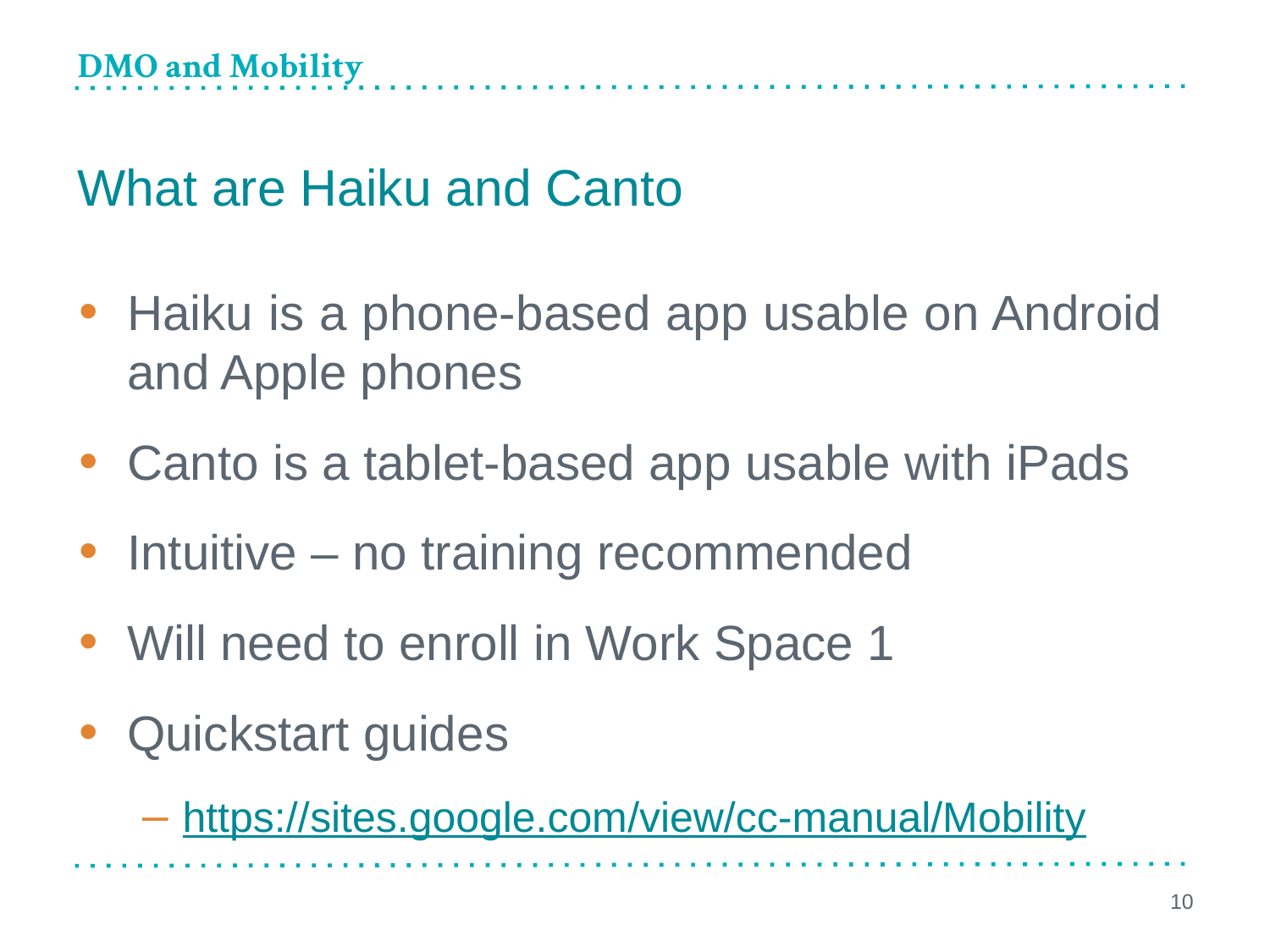

DMO and Mobility
# What are Haiku and Canto
Haiku is a phone-based app usable on Android and Apple phones
Canto is a tablet-based app usable with iPads
Intuitive – no training recommended
Will need to enroll in Work Space 1
Quickstart guides
https://sites.google.com/view/cc-manual/Mobility

10